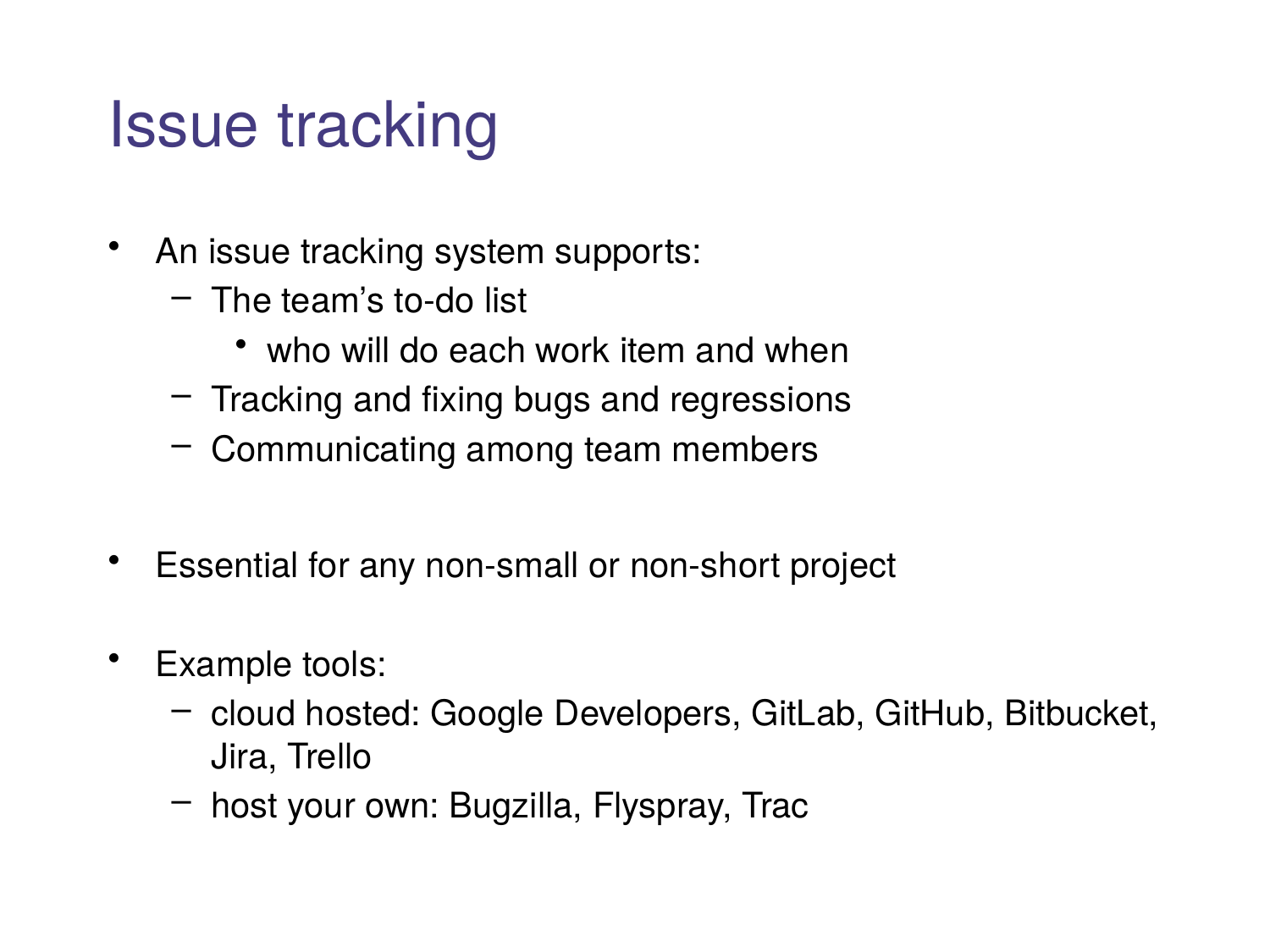

# Issue tracking
An issue tracking system supports:
The team’s to-do list
who will do each work item and when
Tracking and fixing bugs and regressions
Communicating among team members

Essential for any non-small or non-short project

Example tools:
cloud hosted: Google Developers, GitLab, GitHub, Bitbucket, Jira, Trello
host your own: Bugzilla, Flyspray, Trac